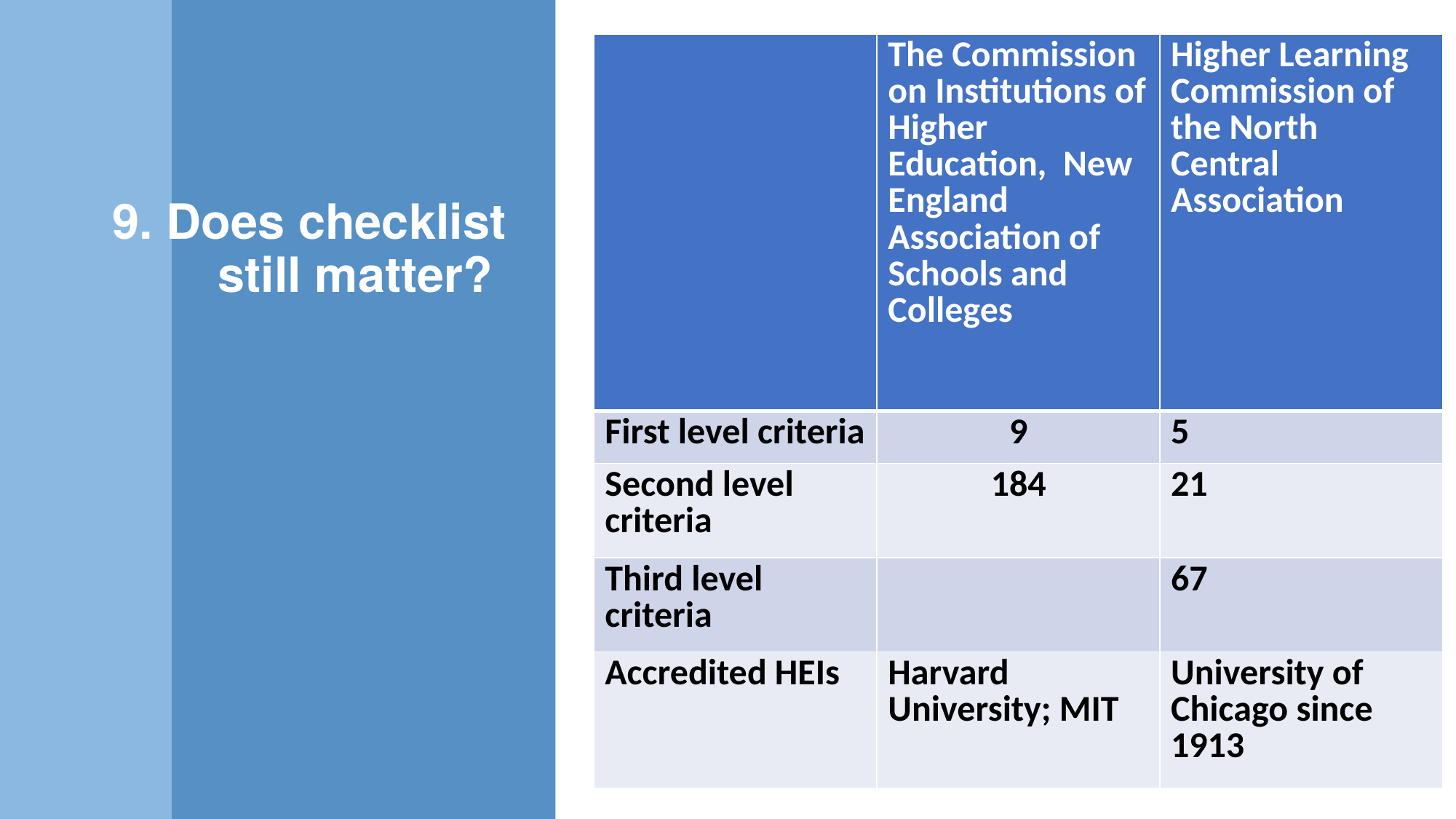

|  | The Commission on Institutions of Higher Education, New England Association of Schools and Colleges | Higher Learning Commission of the North Central Association |
| --- | --- | --- |
| First level criteria | 9 | 5 |
| Second level criteria | 184 | 21 |
| Third level criteria |  | 67 |
| Accredited HEIs | Harvard University; MIT | University of Chicago since 1913 |
# 9. Does checklist still matter?